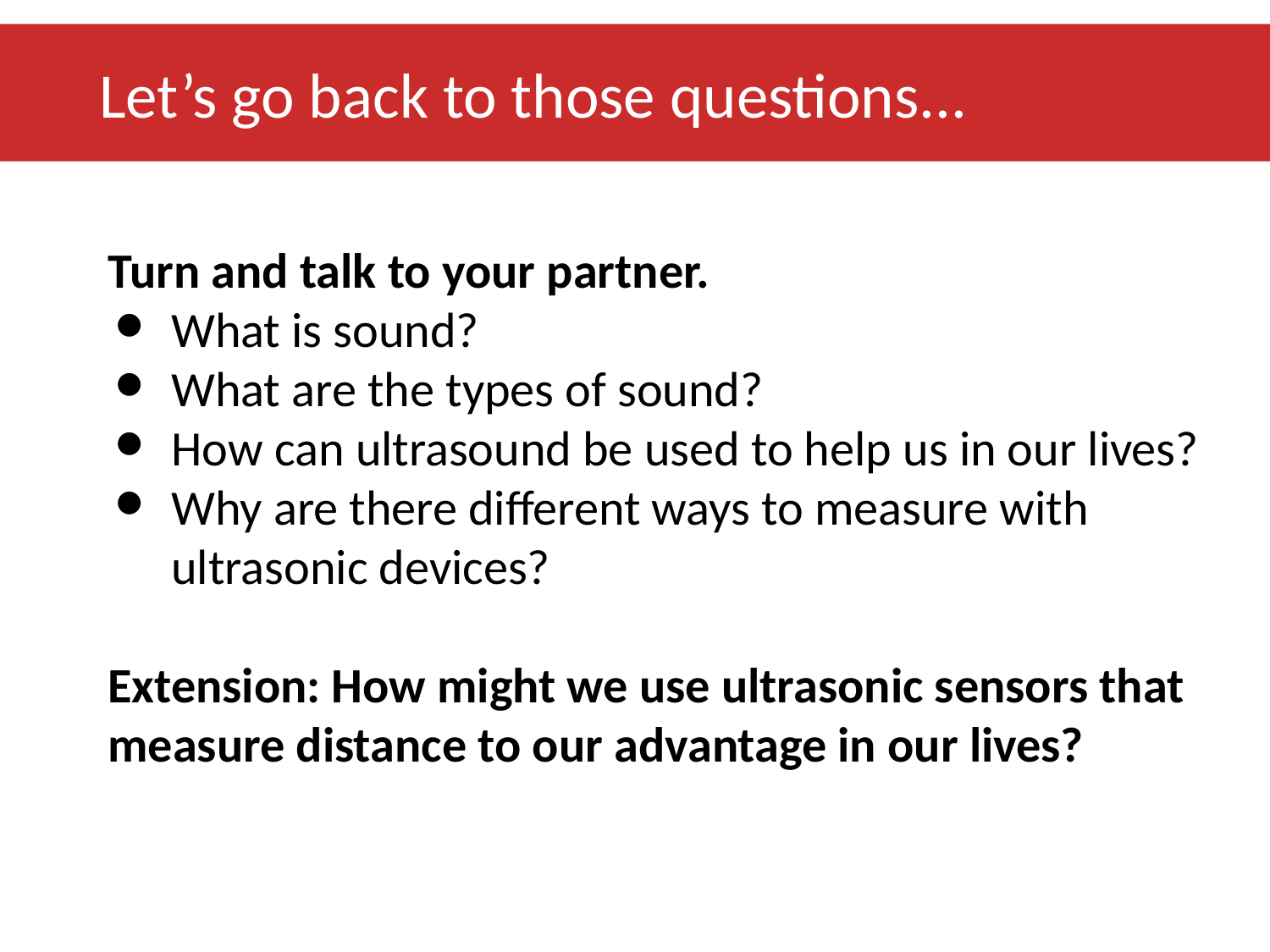

Let’s go back to those questions...
Turn and talk to your partner.
What is sound?
What are the types of sound?
How can ultrasound be used to help us in our lives?
Why are there different ways to measure with ultrasonic devices?

Extension: How might we use ultrasonic sensors that measure distance to our advantage in our lives?